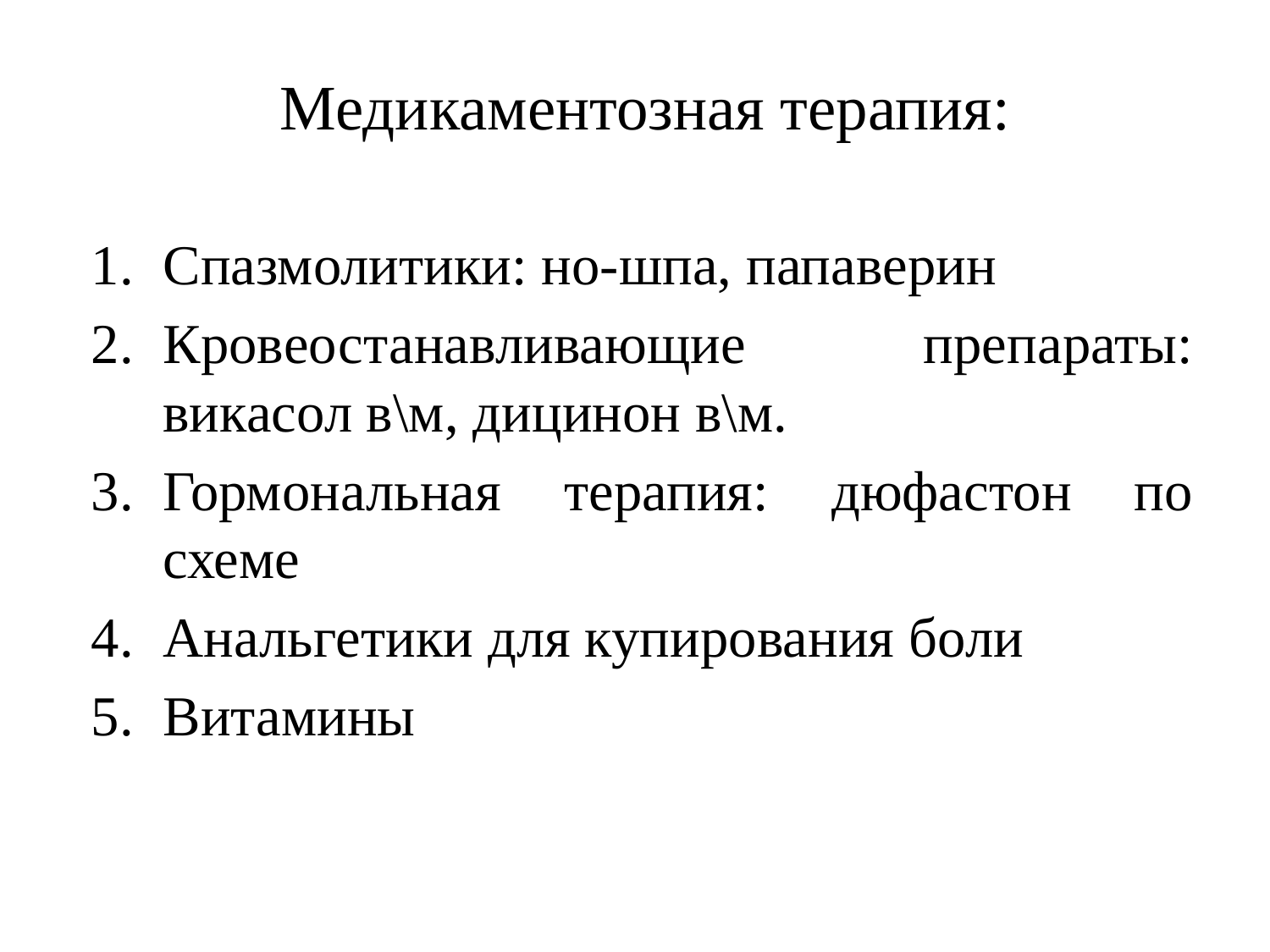

# Медикаментозная терапия:
Спазмолитики: но-шпа, папаверин
Кровеостанавливающие препараты: викасол в\м, дицинон в\м.
Гормональная терапия: дюфастон по схеме
Анальгетики для купирования боли
Витамины